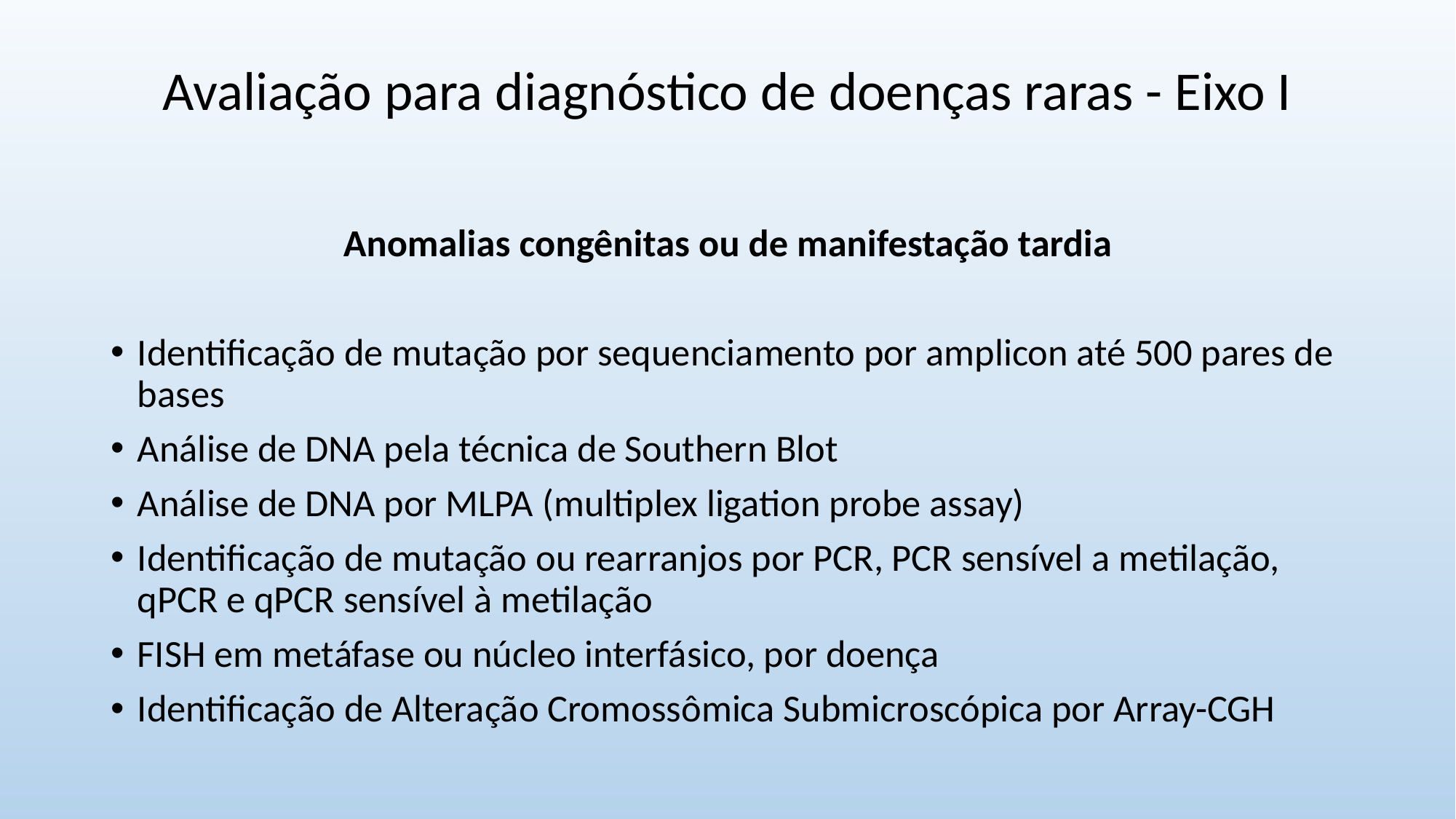

# Avaliação para diagnóstico de doenças raras - Eixo I
Anomalias congênitas ou de manifestação tardia

Identificação de mutação por sequenciamento por amplicon até 500 pares de bases
Análise de DNA pela técnica de Southern Blot
Análise de DNA por MLPA (multiplex ligation probe assay)
Identificação de mutação ou rearranjos por PCR, PCR sensível a metilação, qPCR e qPCR sensível à metilação
FISH em metáfase ou núcleo interfásico, por doença
Identificação de Alteração Cromossômica Submicroscópica por Array-CGH